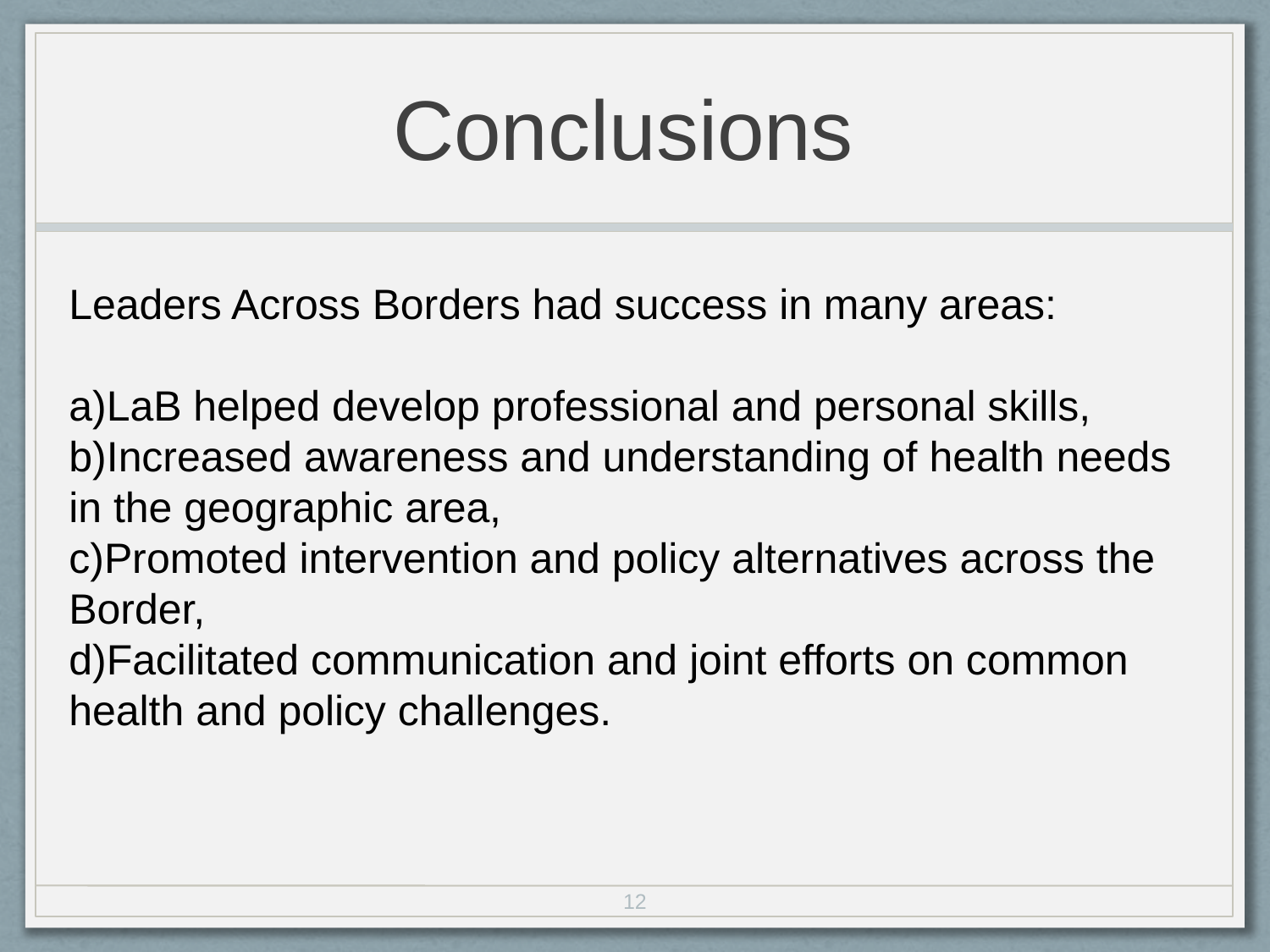

# Conclusions
Leaders Across Borders had success in many areas:

LaB helped develop professional and personal skills,
Increased awareness and understanding of health needs in the geographic area,
Promoted intervention and policy alternatives across the Border,
Facilitated communication and joint efforts on common health and policy challenges.

12